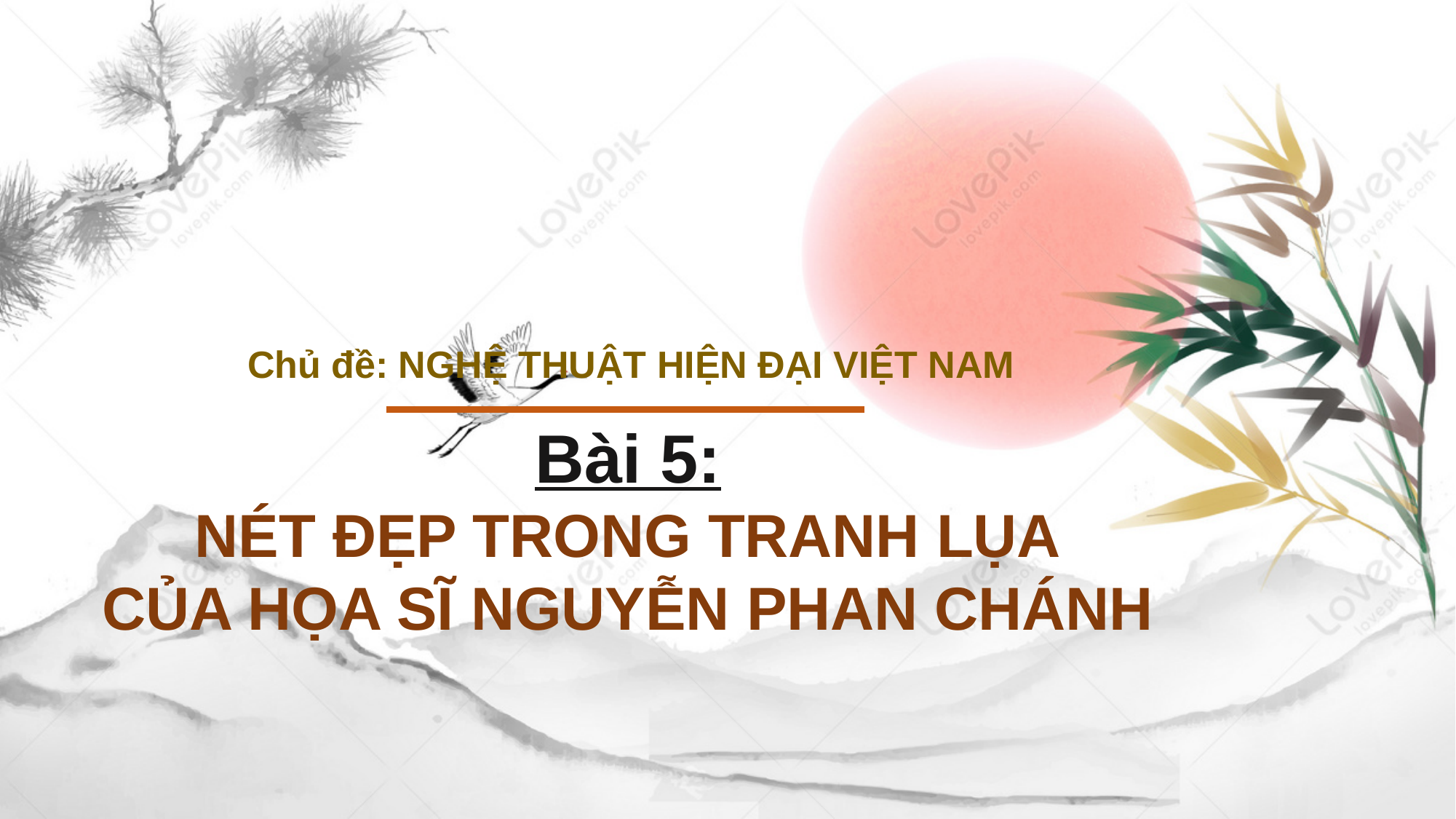

# Chủ đề: NGHỆ THUẬT HIỆN ĐẠI VIỆT NAM
Bài 5:
NÉT ĐẸP TRONG TRANH LỤA
CỦA HỌA SĨ NGUYỄN PHAN CHÁNH